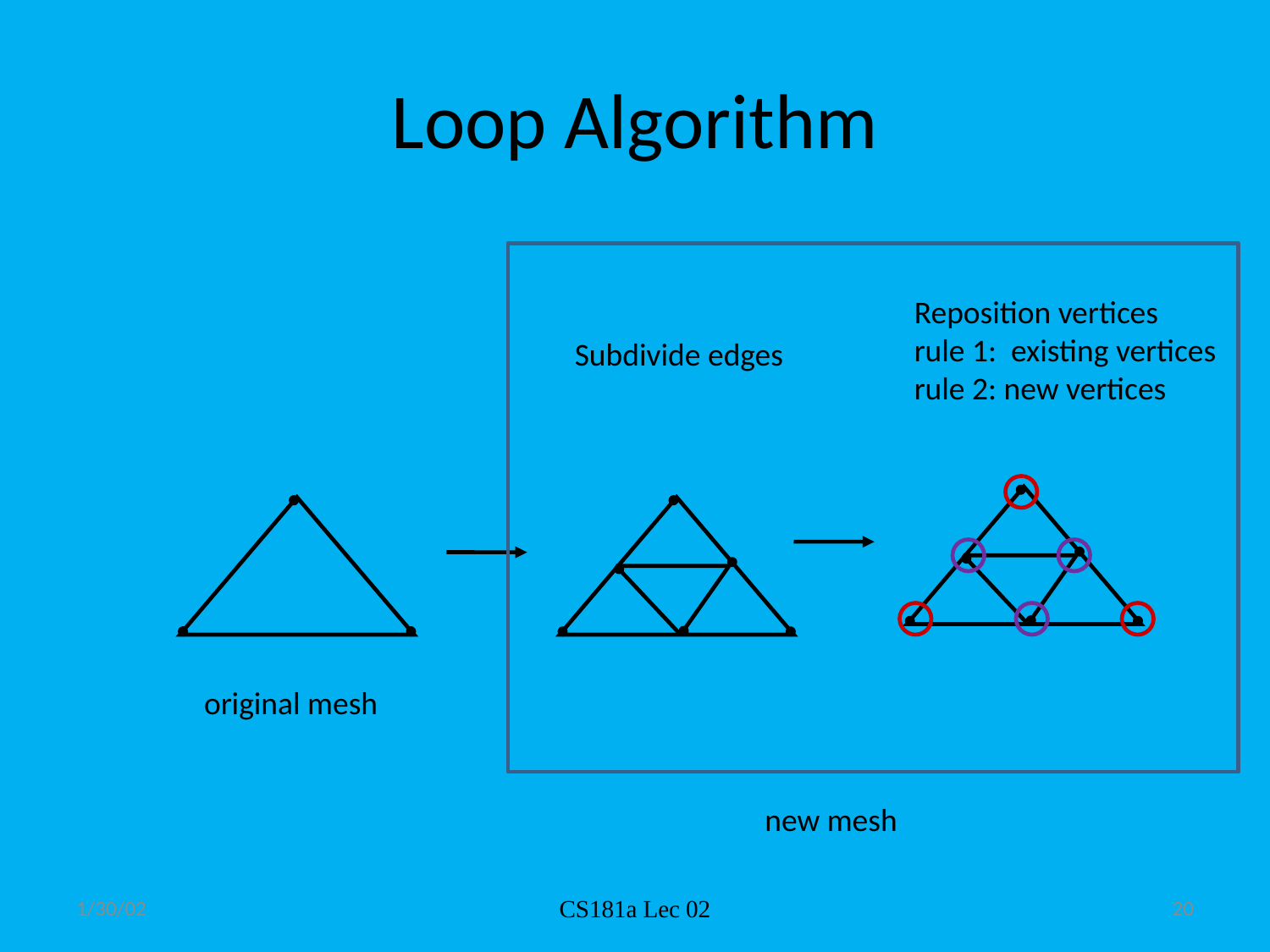

# Loop Algorithm

Reposition vertices
rule 1:  existing vertices
rule 2: new vertices
Subdivide edges

original mesh
new mesh
1/30/02
CS181a Lec 02
20